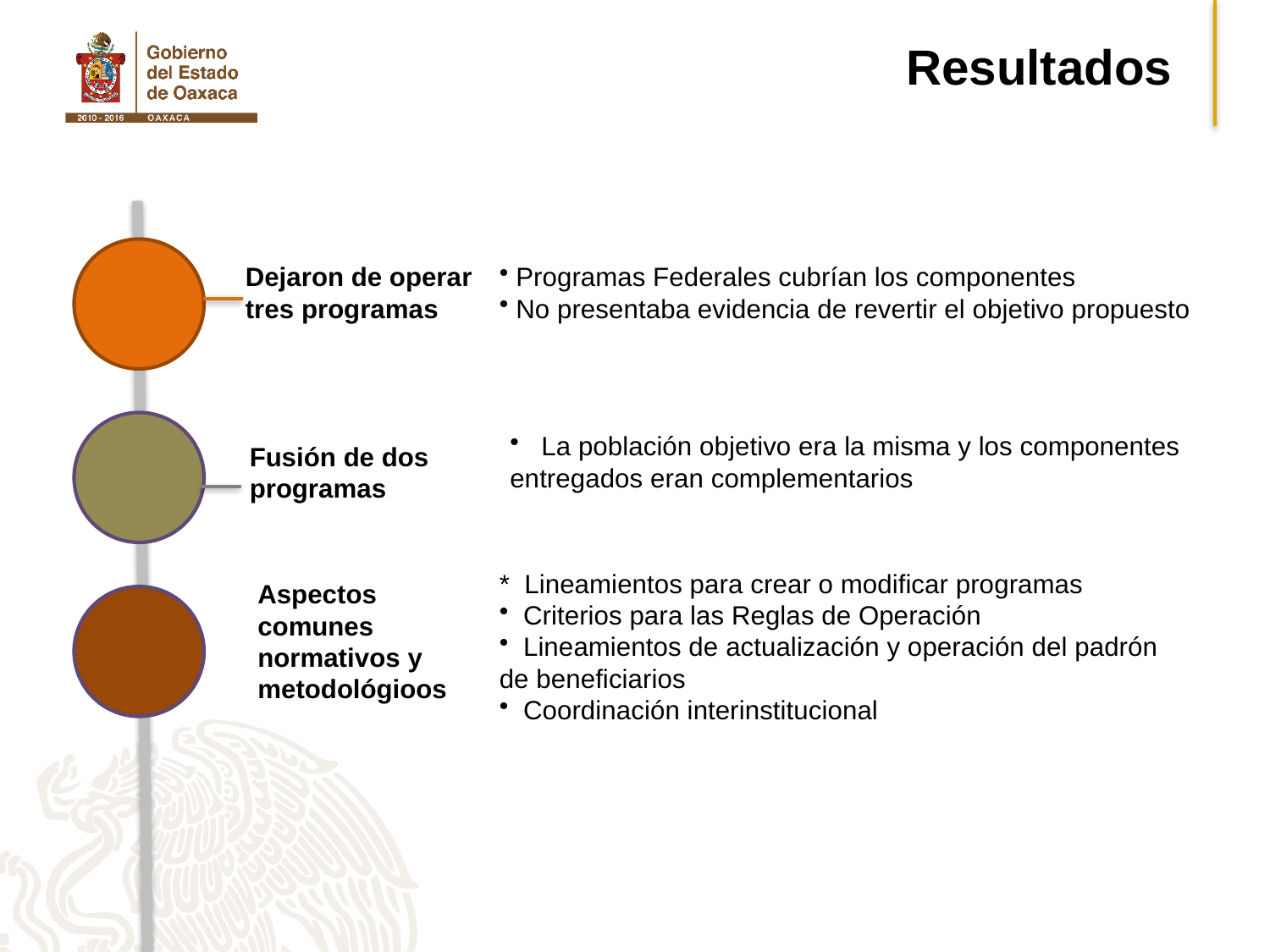

Resultados

 Programas Federales cubrían los componentes
 No presentaba evidencia de revertir el objetivo propuesto

Dejaron de operar tres programas

   La población objetivo era la misma y los componentes entregados eran complementarios
Fusión de dos
programas

*  Lineamientos para crear o modificar programas
  Criterios para las Reglas de Operación
  Lineamientos de actualización y operación del padrón de beneficiarios
  Coordinación interinstitucional
Aspectos comunes normativos y metodológioos